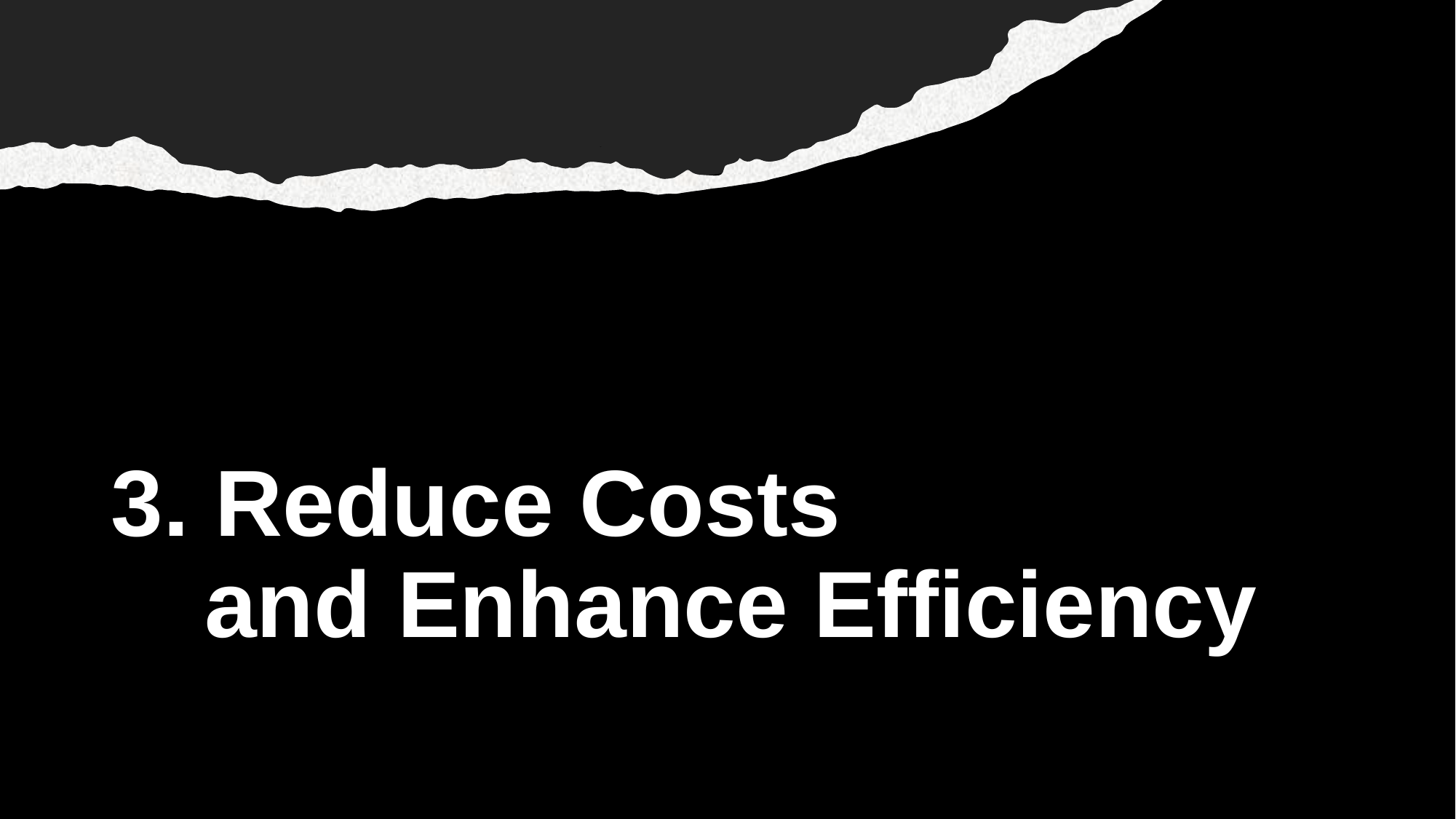

# 3. Reduce Costs and Enhance Efficiency